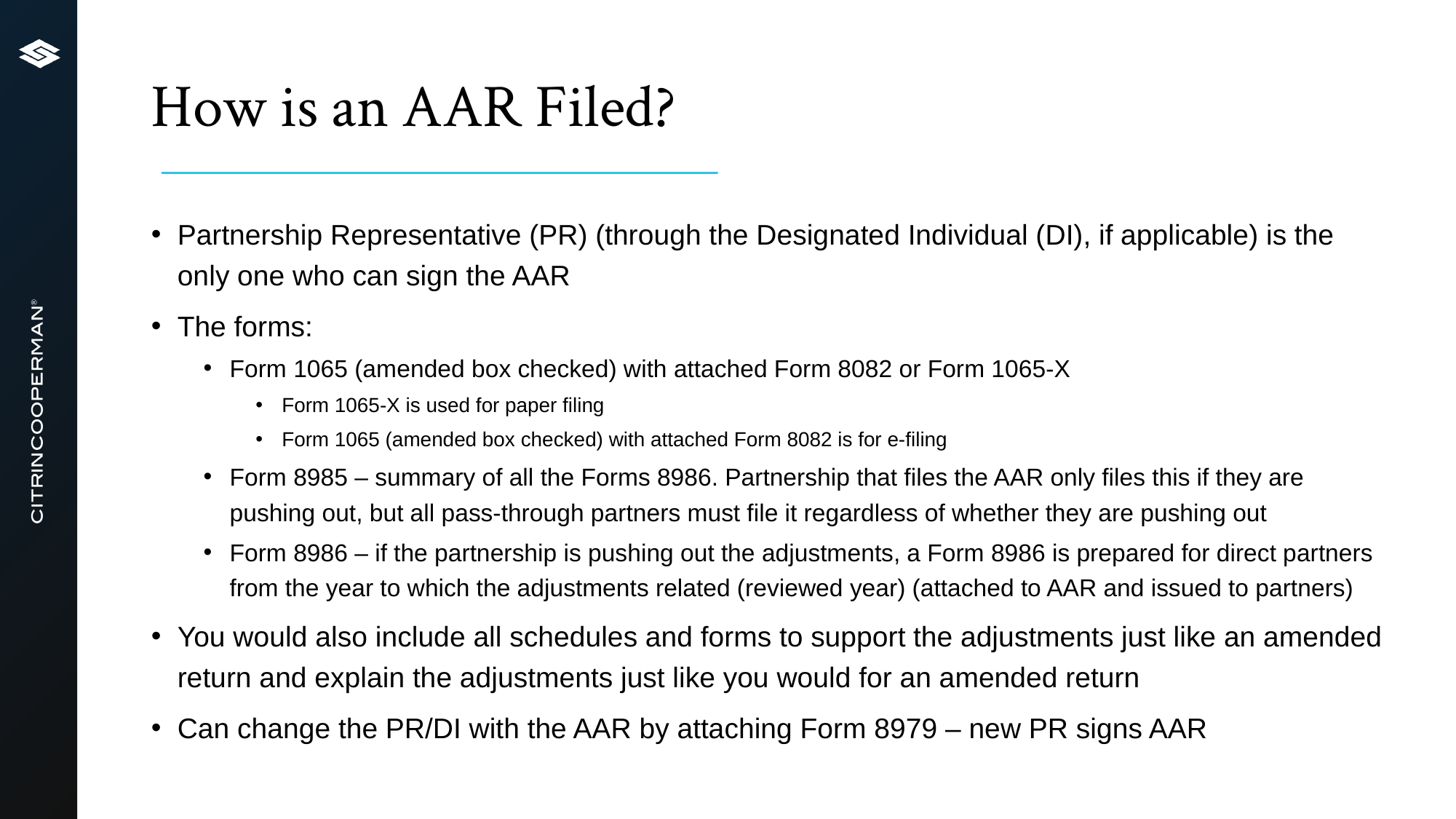

# How is an AAR Filed?
Partnership Representative (PR) (through the Designated Individual (DI), if applicable) is the only one who can sign the AAR
The forms:
Form 1065 (amended box checked) with attached Form 8082 or Form 1065-X
Form 1065-X is used for paper filing
Form 1065 (amended box checked) with attached Form 8082 is for e-filing
Form 8985 – summary of all the Forms 8986. Partnership that files the AAR only files this if they are pushing out, but all pass-through partners must file it regardless of whether they are pushing out
Form 8986 – if the partnership is pushing out the adjustments, a Form 8986 is prepared for direct partners from the year to which the adjustments related (reviewed year) (attached to AAR and issued to partners)
You would also include all schedules and forms to support the adjustments just like an amended return and explain the adjustments just like you would for an amended return
Can change the PR/DI with the AAR by attaching Form 8979 – new PR signs AAR